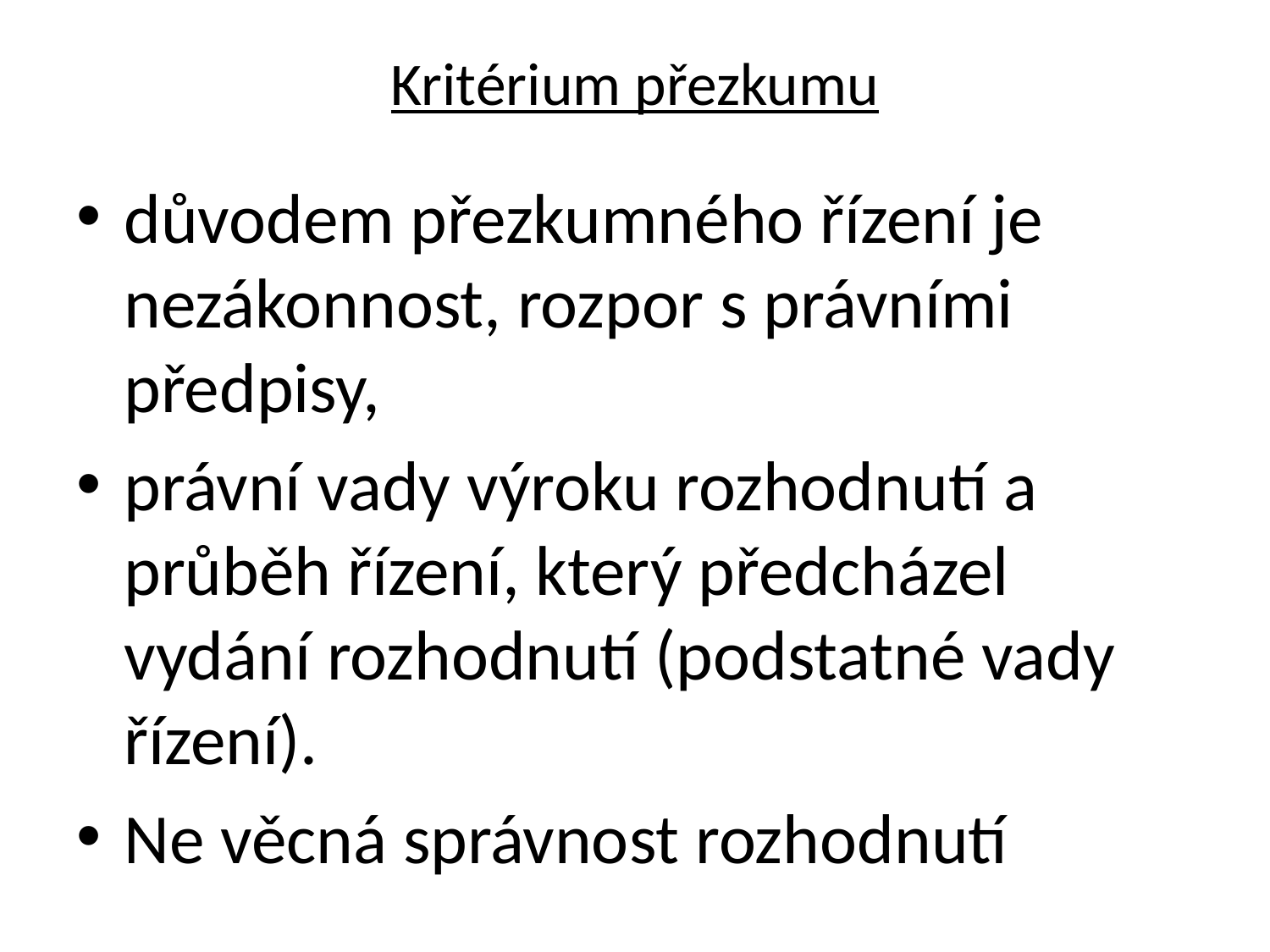

# Kritérium přezkumu
důvodem přezkumného řízení je nezákonnost, rozpor s právními předpisy,
právní vady výroku rozhodnutí a průběh řízení, který předcházel vydání rozhodnutí (podstatné vady řízení).
Ne věcná správnost rozhodnutí